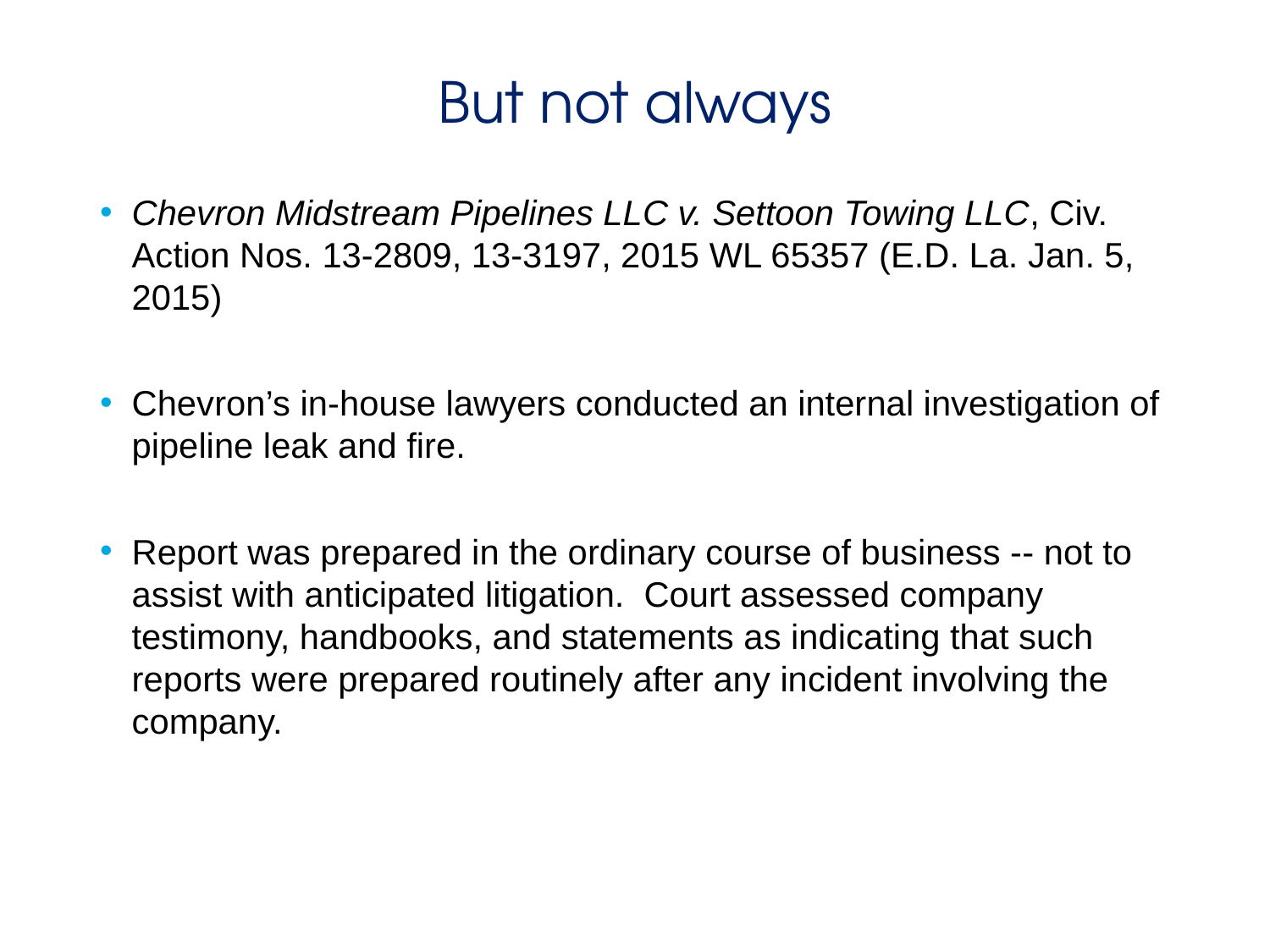

# But not always
Chevron Midstream Pipelines LLC v. Settoon Towing LLC, Civ. Action Nos. 13-2809, 13-3197, 2015 WL 65357 (E.D. La. Jan. 5, 2015)

Chevron’s in-house lawyers conducted an internal investigation of pipeline leak and fire.

Report was prepared in the ordinary course of business -- not to assist with anticipated litigation.  Court assessed company testimony, handbooks, and statements as indicating that such reports were prepared routinely after any incident involving the company.
18